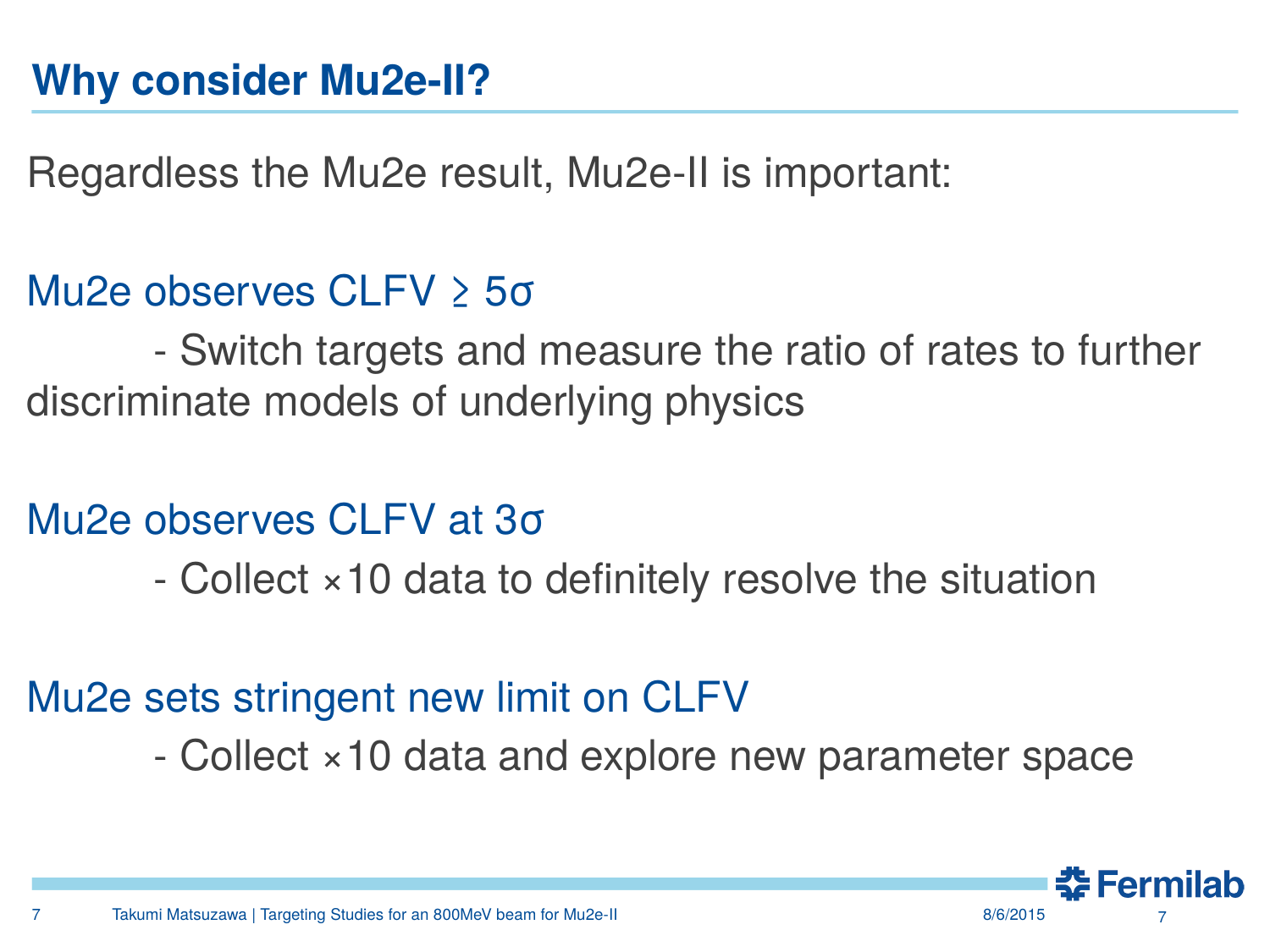

# Why consider Mu2e-II?
Regardless the Mu2e result, Mu2e-II is important:

Mu2e observes CLFV ≥ 5σ
	- Switch targets and measure the ratio of rates to further discriminate models of underlying physics

Mu2e observes CLFV at 3σ
	- Collect ×10 data to definitely resolve the situation

Mu2e sets stringent new limit on CLFV
	- Collect ×10 data and explore new parameter space

7
Takumi Matsuzawa | Targeting Studies for an 800MeV beam for Mu2e-II
8/6/2015

7